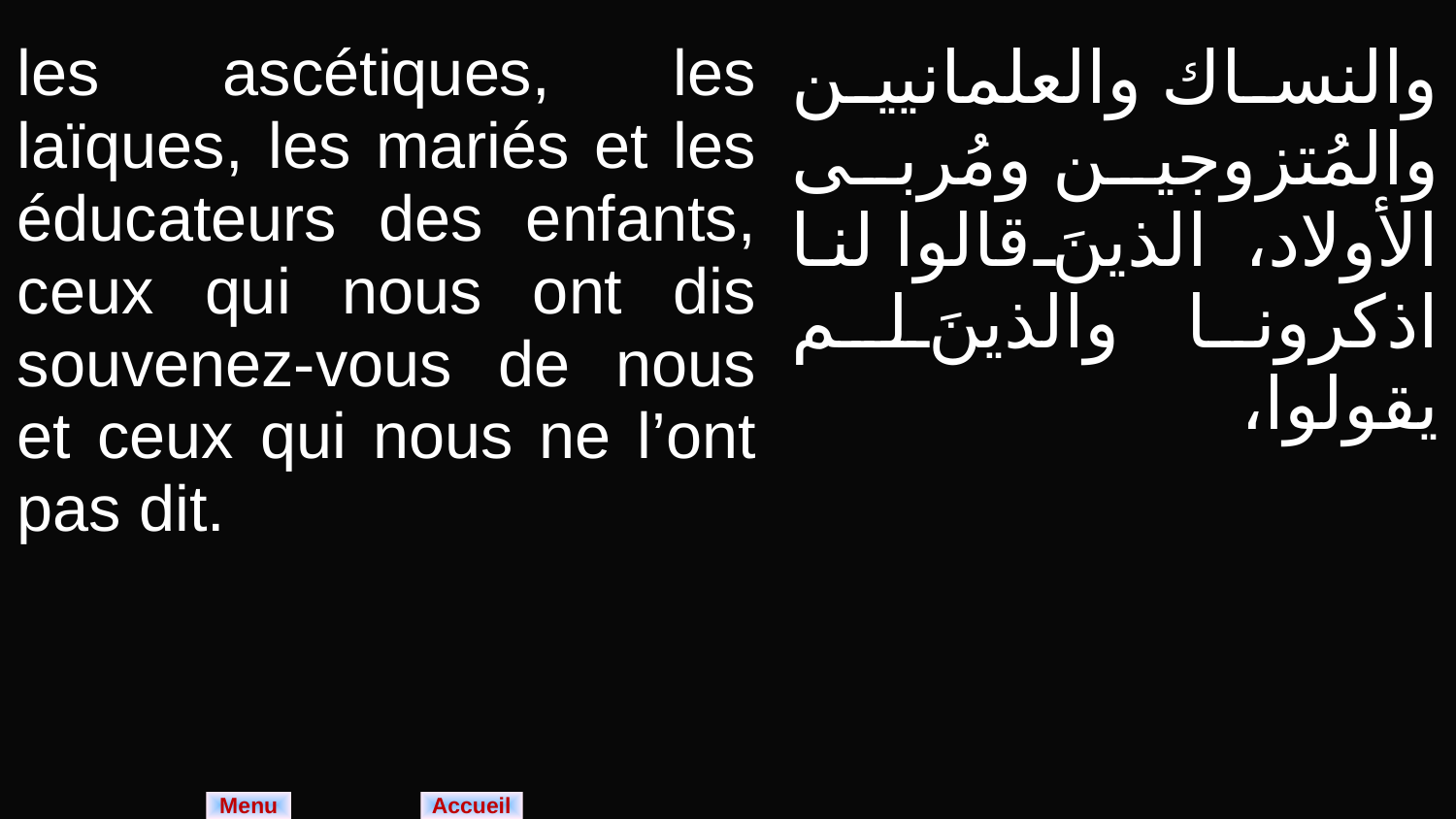

| les ascétiques, les laïques, les mariés et les éducateurs des enfants, ceux qui nous ont dis souvenez-vous de nous et ceux qui nous ne l’ont pas dit. | والنساك والعلمانيين والمُتزوجين ومُربى الأولاد، الذينَ قالوا لنا اذكرونا والذينَ لم يقولوا، |
| --- | --- |

Menu